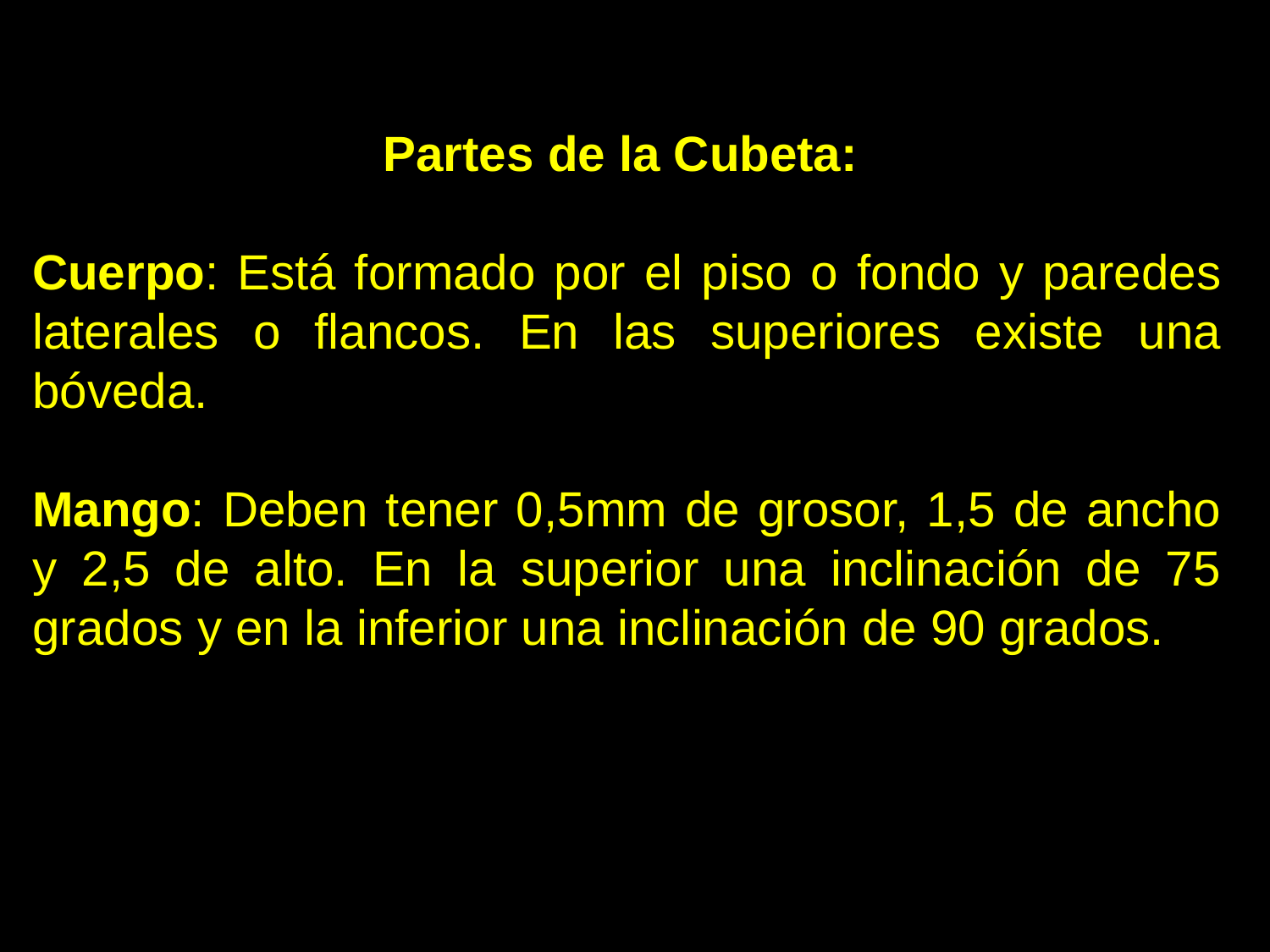

Partes de la Cubeta:

Cuerpo: Está formado por el piso o fondo y paredes laterales o flancos. En las superiores existe una bóveda.

Mango: Deben tener 0,5mm de grosor, 1,5 de ancho y 2,5 de alto. En la superior una inclinación de 75 grados y en la inferior una inclinación de 90 grados.